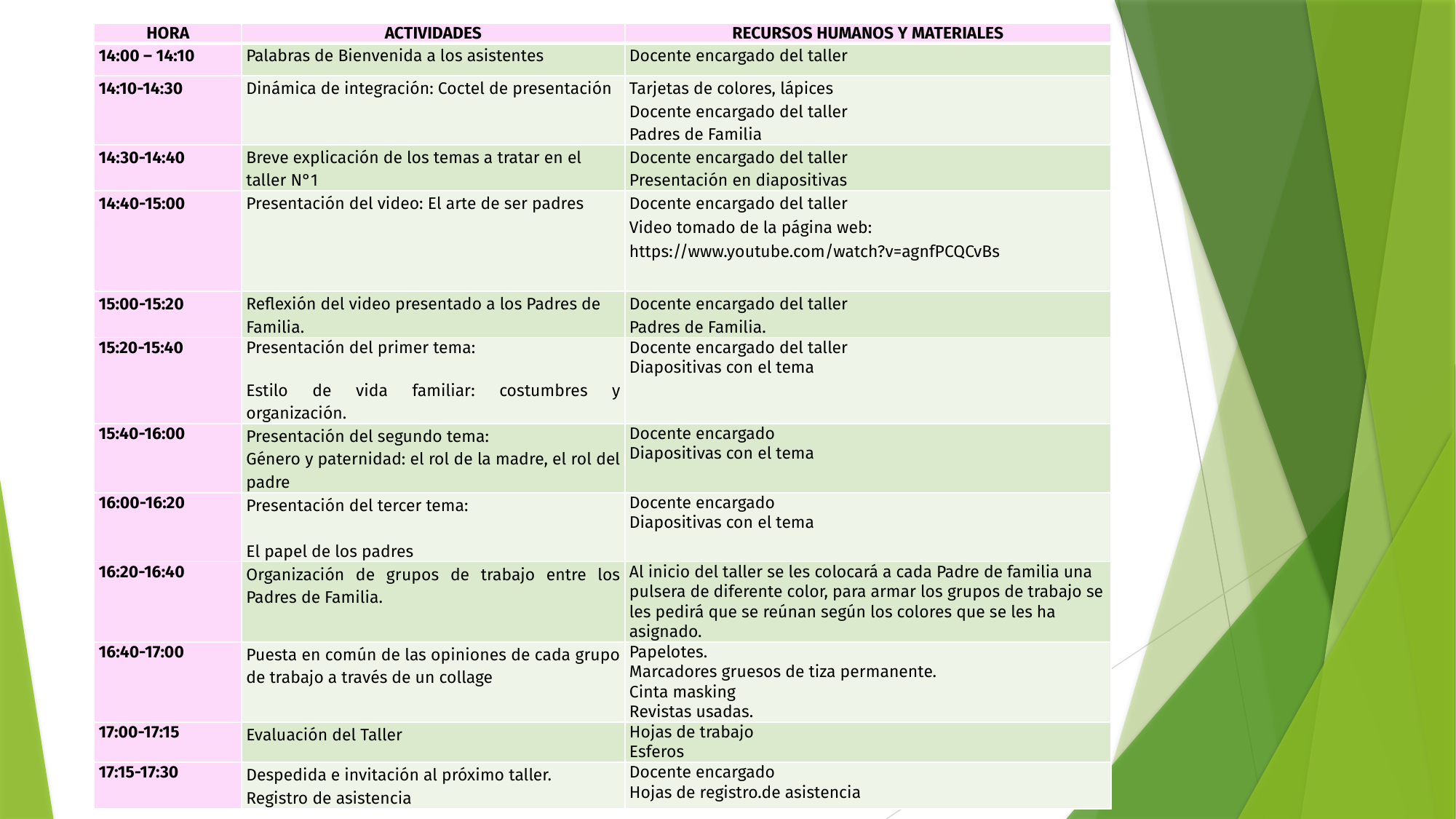

| HORA | ACTIVIDADES | RECURSOS HUMANOS Y MATERIALES |
| --- | --- | --- |
| 14:00 – 14:10 | Palabras de Bienvenida a los asistentes | Docente encargado del taller |
| 14:10-14:30 | Dinámica de integración: Coctel de presentación | Tarjetas de colores, lápices Docente encargado del taller Padres de Familia |
| 14:30-14:40 | Breve explicación de los temas a tratar en el taller N°1 | Docente encargado del taller Presentación en diapositivas |
| 14:40-15:00 | Presentación del video: El arte de ser padres | Docente encargado del taller Video tomado de la página web: https://www.youtube.com/watch?v=agnfPCQCvBs |
| 15:00-15:20 | Reflexión del video presentado a los Padres de Familia. | Docente encargado del taller Padres de Familia. |
| 15:20-15:40 | Presentación del primer tema:   Estilo de vida familiar: costumbres y organización. | Docente encargado del taller Diapositivas con el tema |
| 15:40-16:00 | Presentación del segundo tema: Género y paternidad: el rol de la madre, el rol del padre | Docente encargado Diapositivas con el tema |
| 16:00-16:20 | Presentación del tercer tema:   El papel de los padres | Docente encargado Diapositivas con el tema |
| 16:20-16:40 | Organización de grupos de trabajo entre los Padres de Familia. | Al inicio del taller se les colocará a cada Padre de familia una pulsera de diferente color, para armar los grupos de trabajo se les pedirá que se reúnan según los colores que se les ha asignado. |
| 16:40-17:00 | Puesta en común de las opiniones de cada grupo de trabajo a través de un collage | Papelotes. Marcadores gruesos de tiza permanente. Cinta masking Revistas usadas. |
| 17:00-17:15 | Evaluación del Taller | Hojas de trabajo Esferos |
| 17:15-17:30 | Despedida e invitación al próximo taller. Registro de asistencia | Docente encargado Hojas de registro.de asistencia |